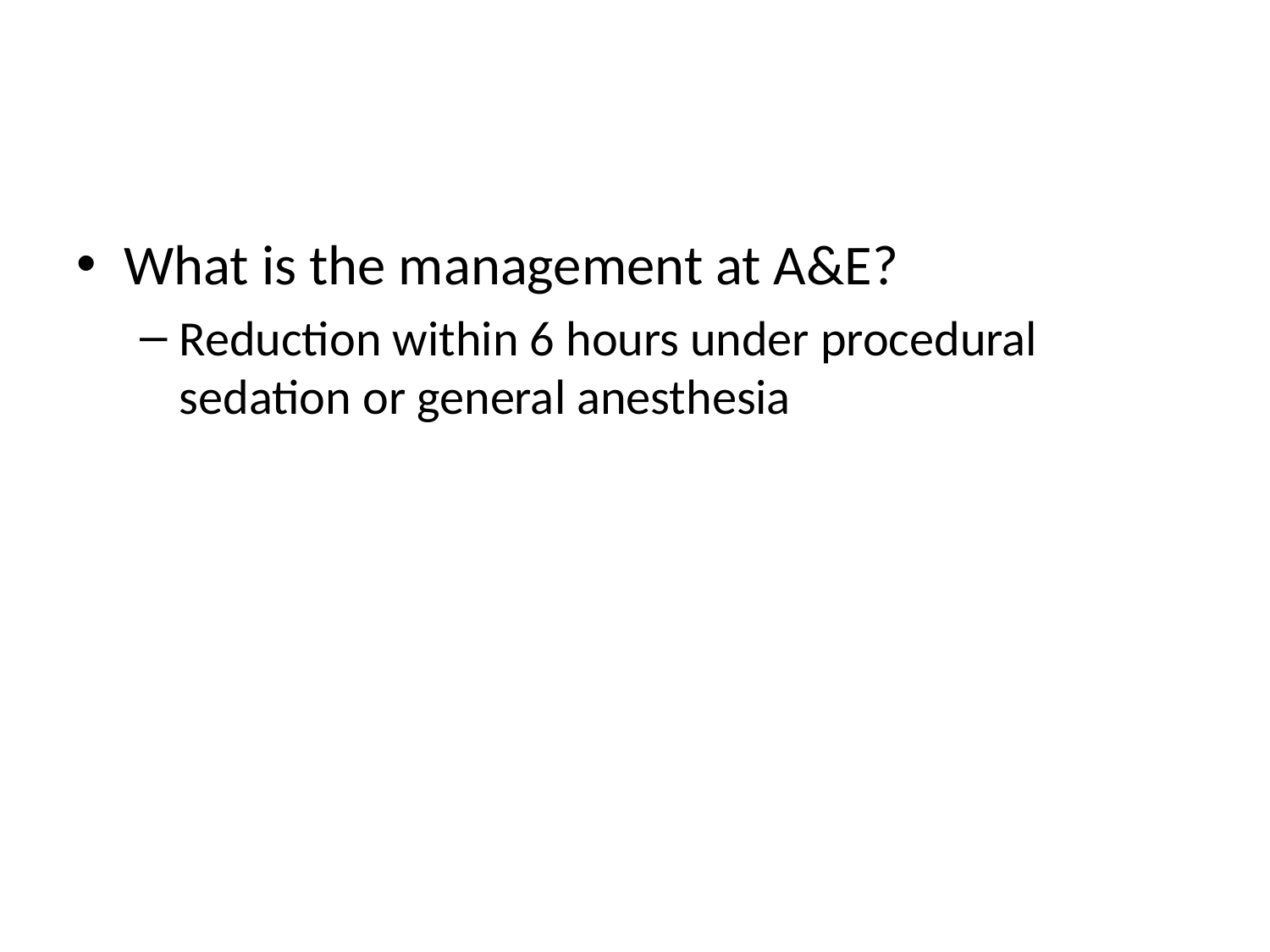

#
What is the management at A&E?
Reduction within 6 hours under procedural sedation or general anesthesia